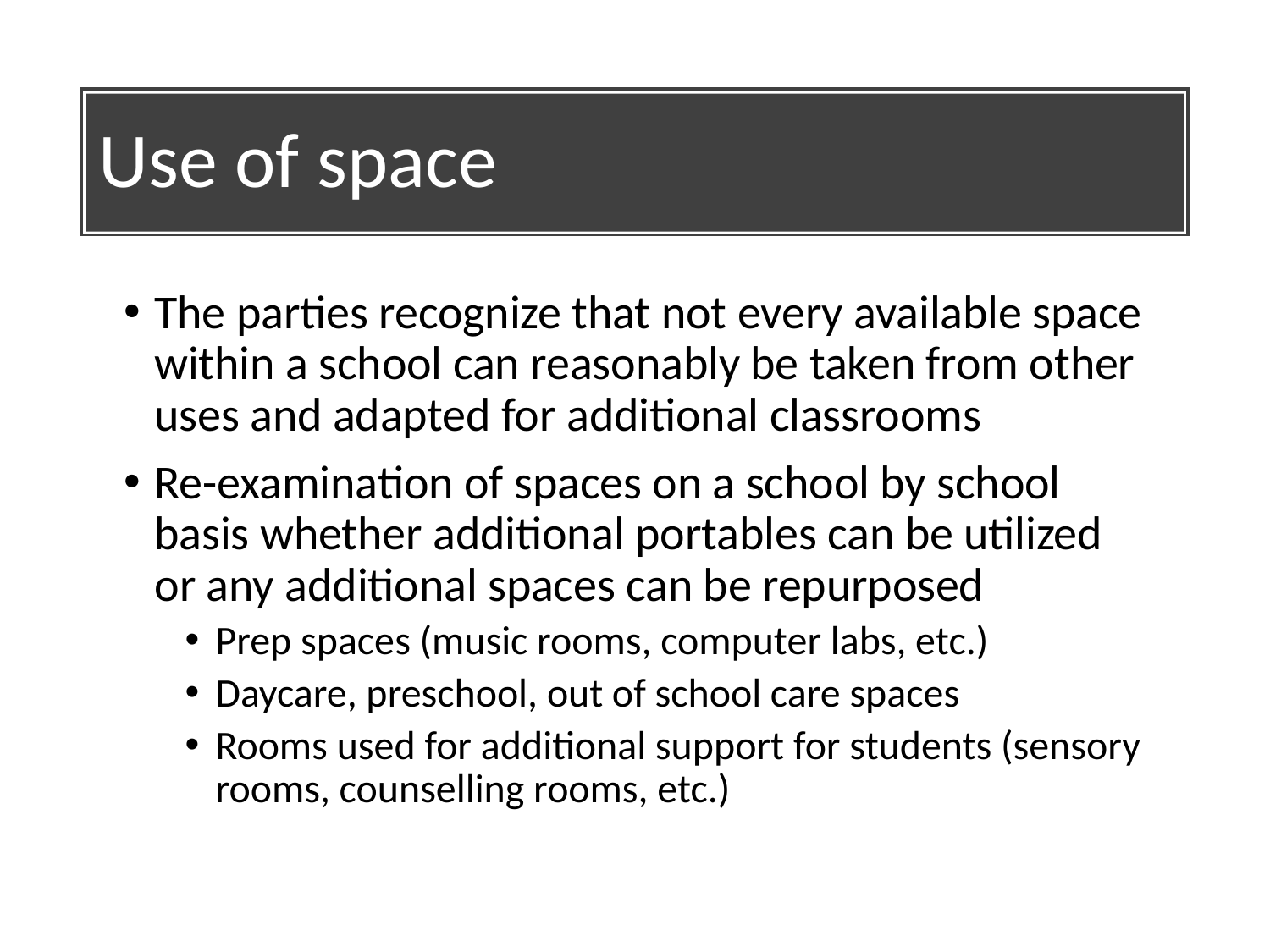

Use of space
The parties recognize that not every available space within a school can reasonably be taken from other uses and adapted for additional classrooms
Re-examination of spaces on a school by school basis whether additional portables can be utilized or any additional spaces can be repurposed
Prep spaces (music rooms, computer labs, etc.)
Daycare, preschool, out of school care spaces
Rooms used for additional support for students (sensory rooms, counselling rooms, etc.)